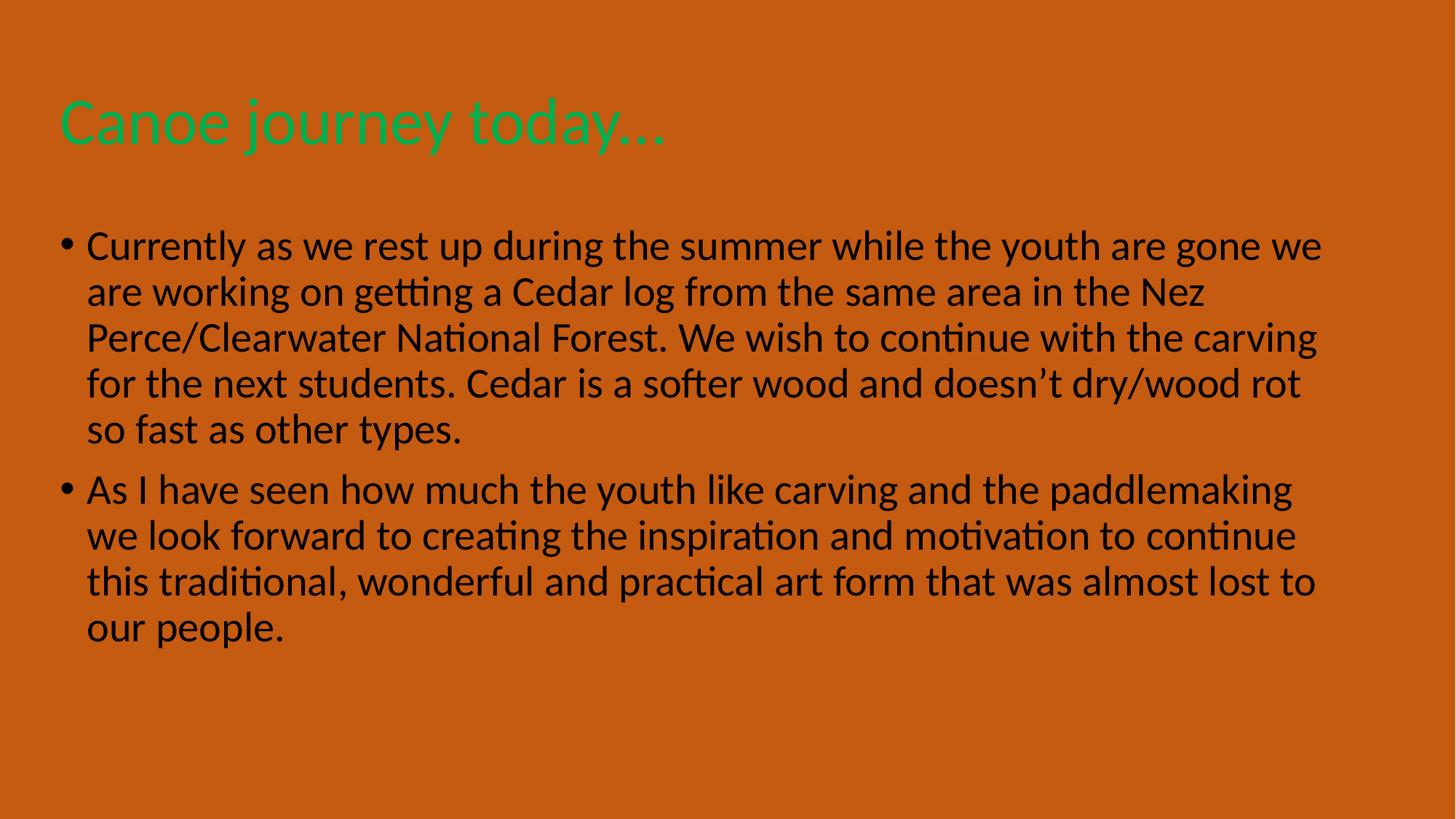

# Canoe journey today...
Currently as we rest up during the summer while the youth are gone we are working on getting a Cedar log from the same area in the Nez Perce/Clearwater National Forest. We wish to continue with the carving for the next students. Cedar is a softer wood and doesn’t dry/wood rot so fast as other types.
As I have seen how much the youth like carving and the paddlemaking we look forward to creating the inspiration and motivation to continue this traditional, wonderful and practical art form that was almost lost to our people.